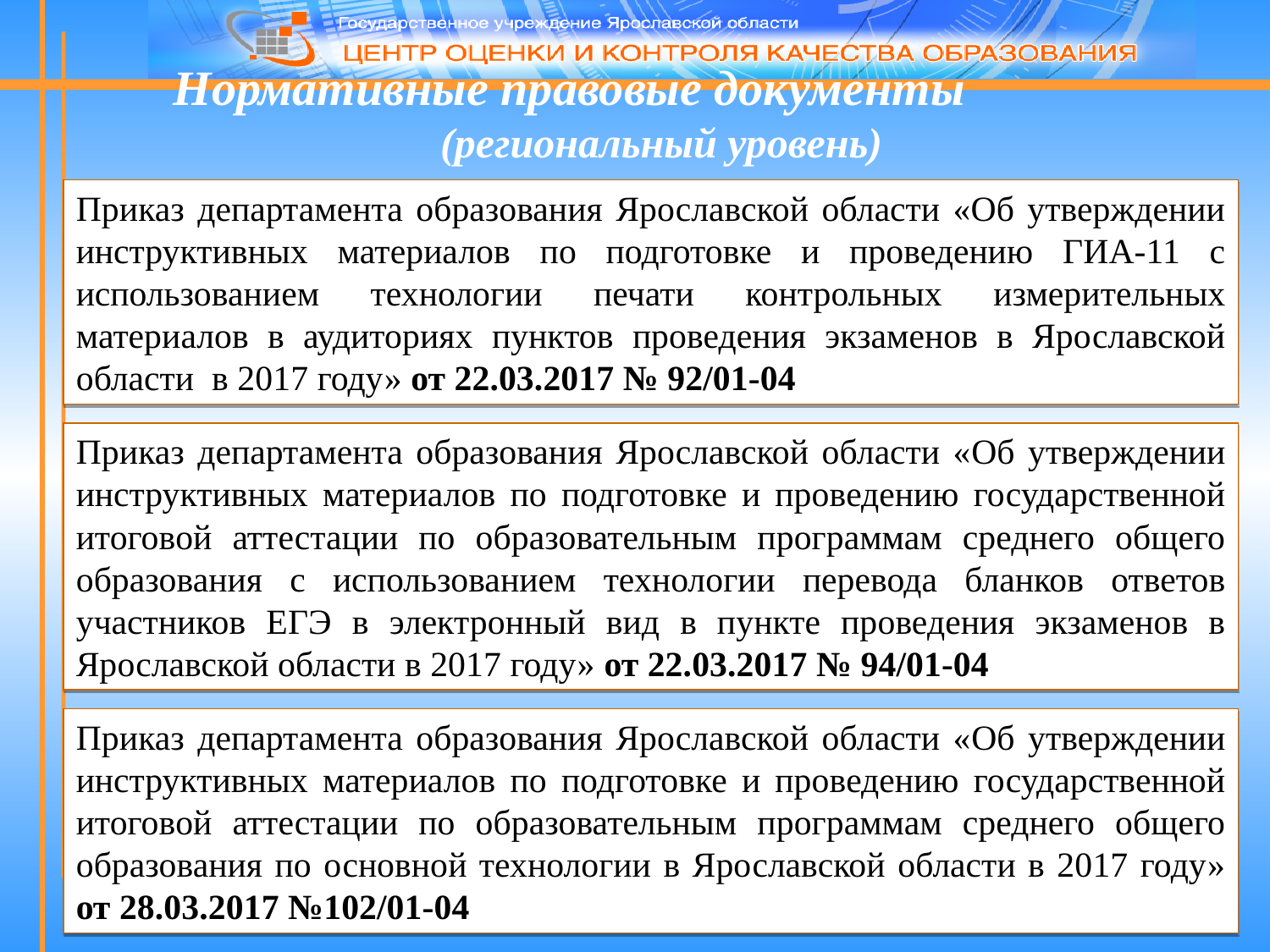

Нормативные правовые документы                (региональный уровень)
Приказ департамента образования Ярославской области «Об утверждении инструктивных материалов по подготовке и проведению ГИА-11 с использованием технологии печати контрольных измерительных материалов в аудиториях пунктов проведения экзаменов в Ярославской области  в 2017 году» от 22.03.2017 № 92/01-04
Приказ департамента образования Ярославской области «Об утверждении инструктивных материалов по подготовке и проведению государственной итоговой аттестации по образовательным программам среднего общего образования с использованием технологии перевода бланков ответов участников ЕГЭ в электронный вид в пункте проведения экзаменов в Ярославской области в 2017 году» от 22.03.2017 № 94/01-04
Приказ департамента образования Ярославской области «Об утверждении инструктивных материалов по подготовке и проведению государственной итоговой аттестации по образовательным программам среднего общего образования по основной технологии в Ярославской области в 2017 году» от 28.03.2017 №102/01-04